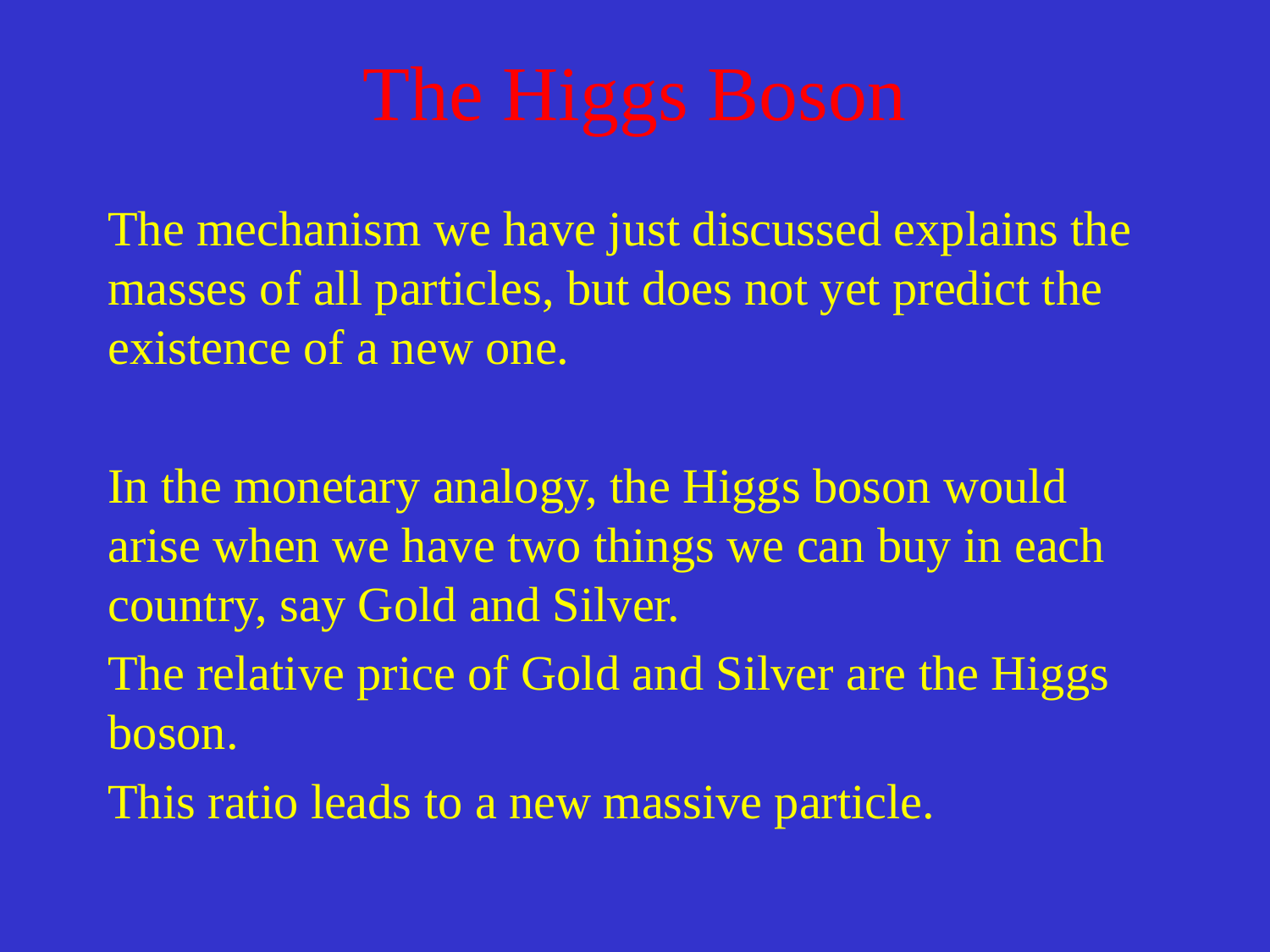

# The Higgs Boson
The mechanism we have just discussed explains the masses of all particles, but does not yet predict the existence of a new one.

In the monetary analogy, the Higgs boson would arise when we have two things we can buy in each country, say Gold and Silver.
The relative price of Gold and Silver are the Higgs boson.
This ratio leads to a new massive particle.